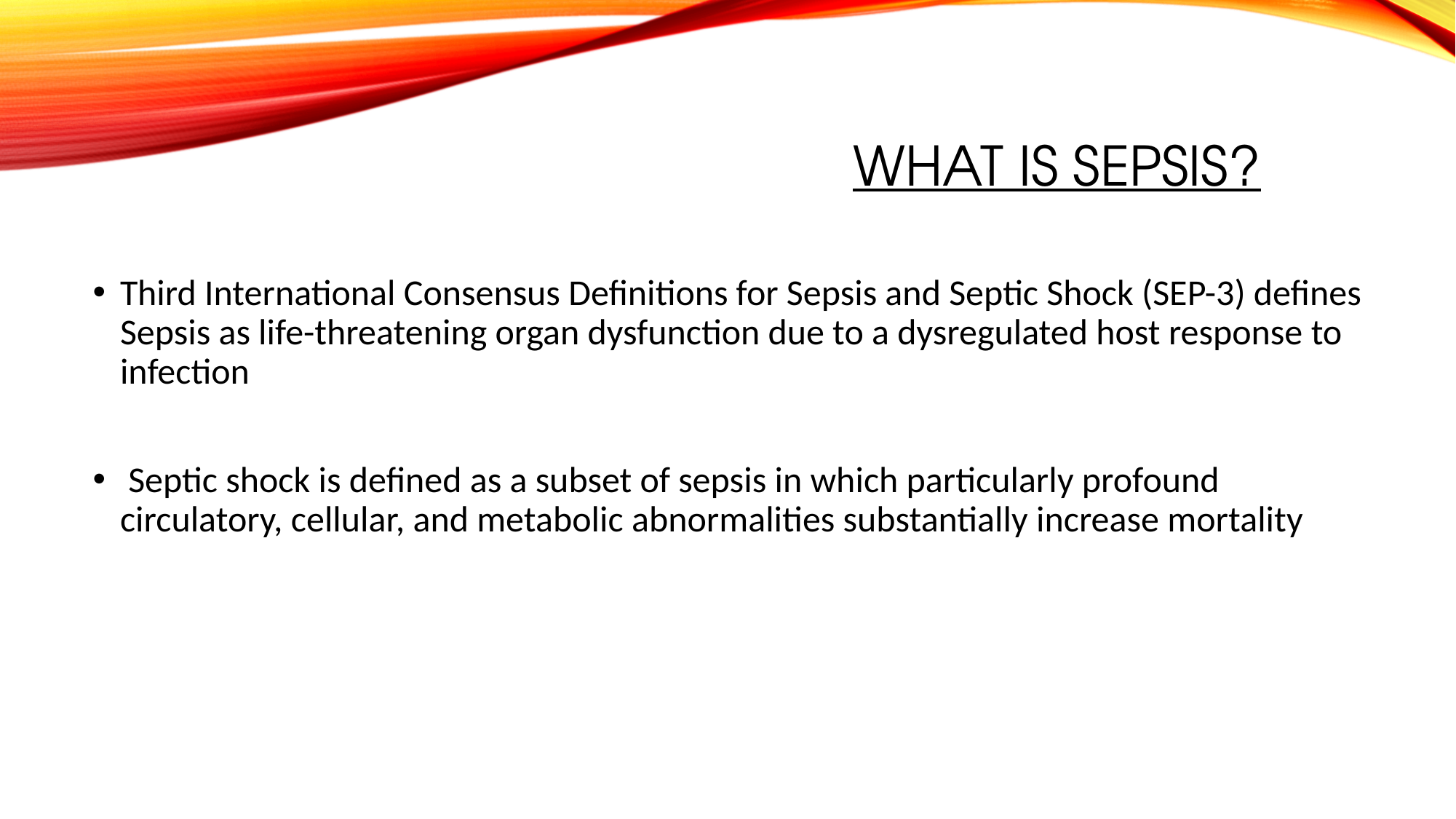

# What is Sepsis?
Third International Consensus Definitions for Sepsis and Septic Shock (SEP-3) defines Sepsis as life-threatening organ dysfunction due to a dysregulated host response to infection

 Septic shock is defined as a subset of sepsis in which particularly profound circulatory, cellular, and metabolic abnormalities substantially increase mortality